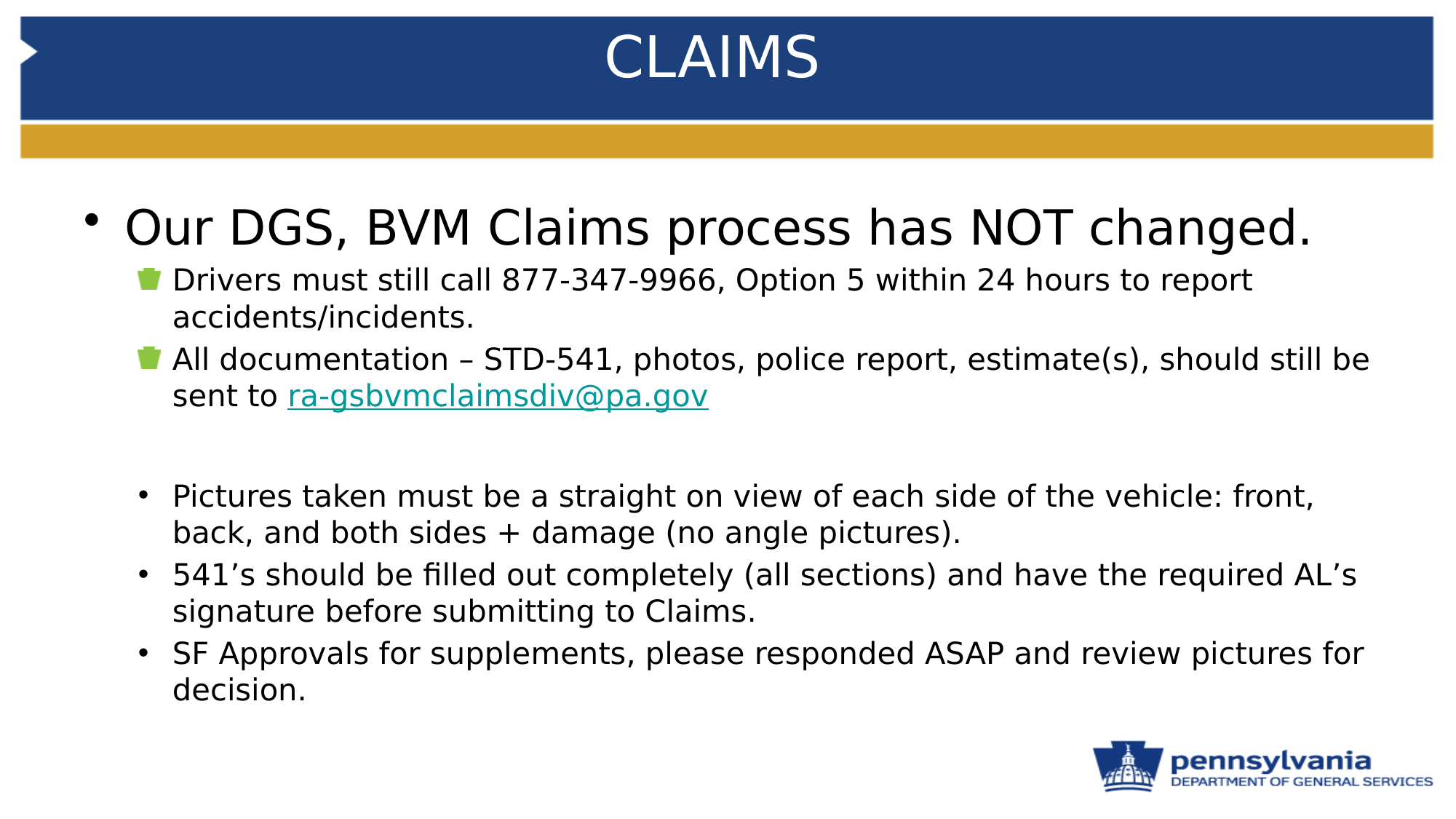

# CLAIMS
Our DGS, BVM Claims process has NOT changed.
Drivers must still call 877-347-9966, Option 5 within 24 hours to report accidents/incidents.
All documentation – STD-541, photos, police report, estimate(s), should still be sent to ra-gsbvmclaimsdiv@pa.gov

Pictures taken must be a straight on view of each side of the vehicle: front, back, and both sides + damage (no angle pictures).
541’s should be filled out completely (all sections) and have the required AL’s  signature before submitting to Claims.
SF Approvals for supplements, please responded ASAP and review pictures for decision.